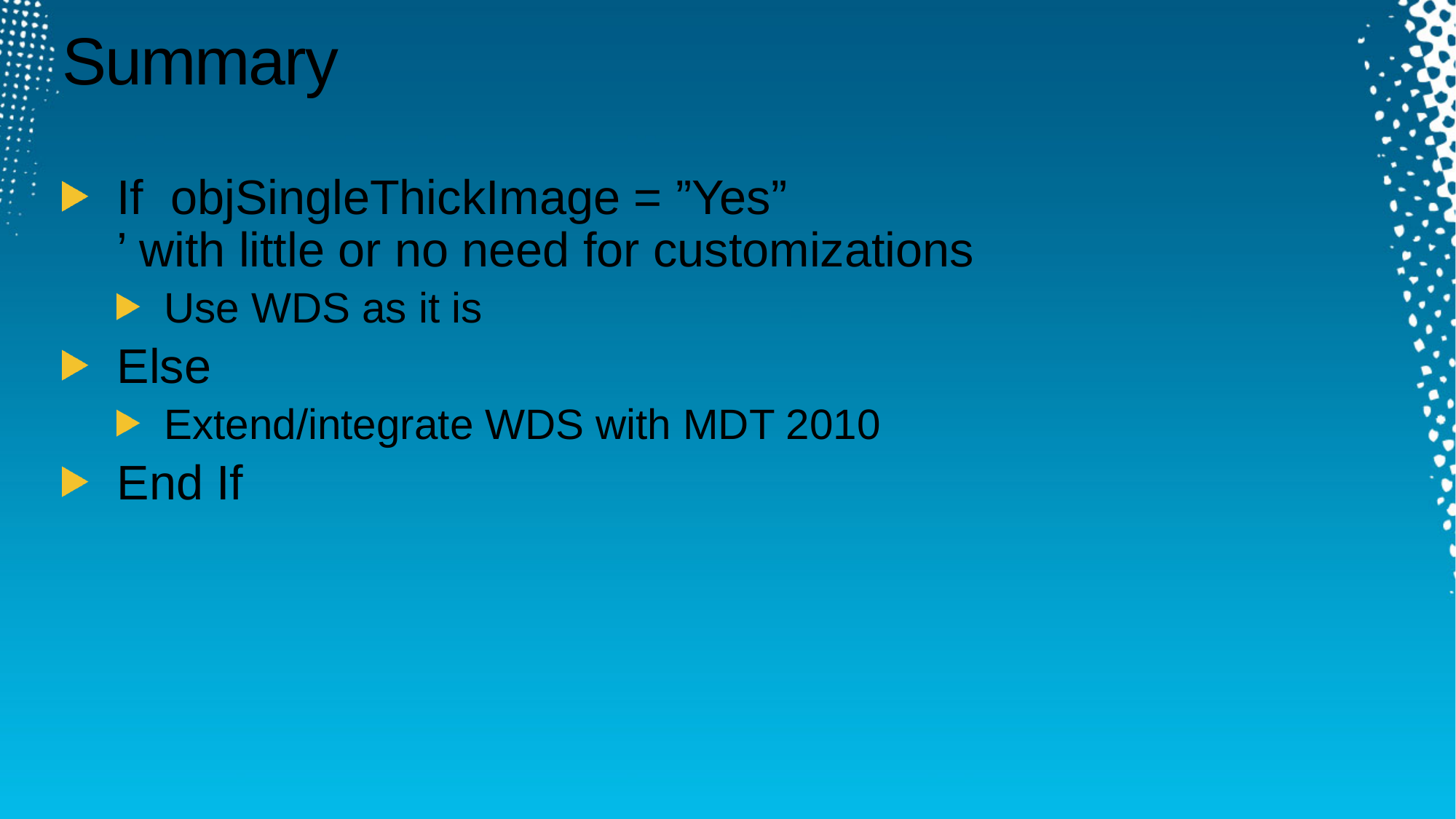

# Summary
If  objSingleThickImage = ”Yes”
’ with little or no need for customizations
Use WDS as it is
Else
Extend/integrate WDS with MDT 2010
End If